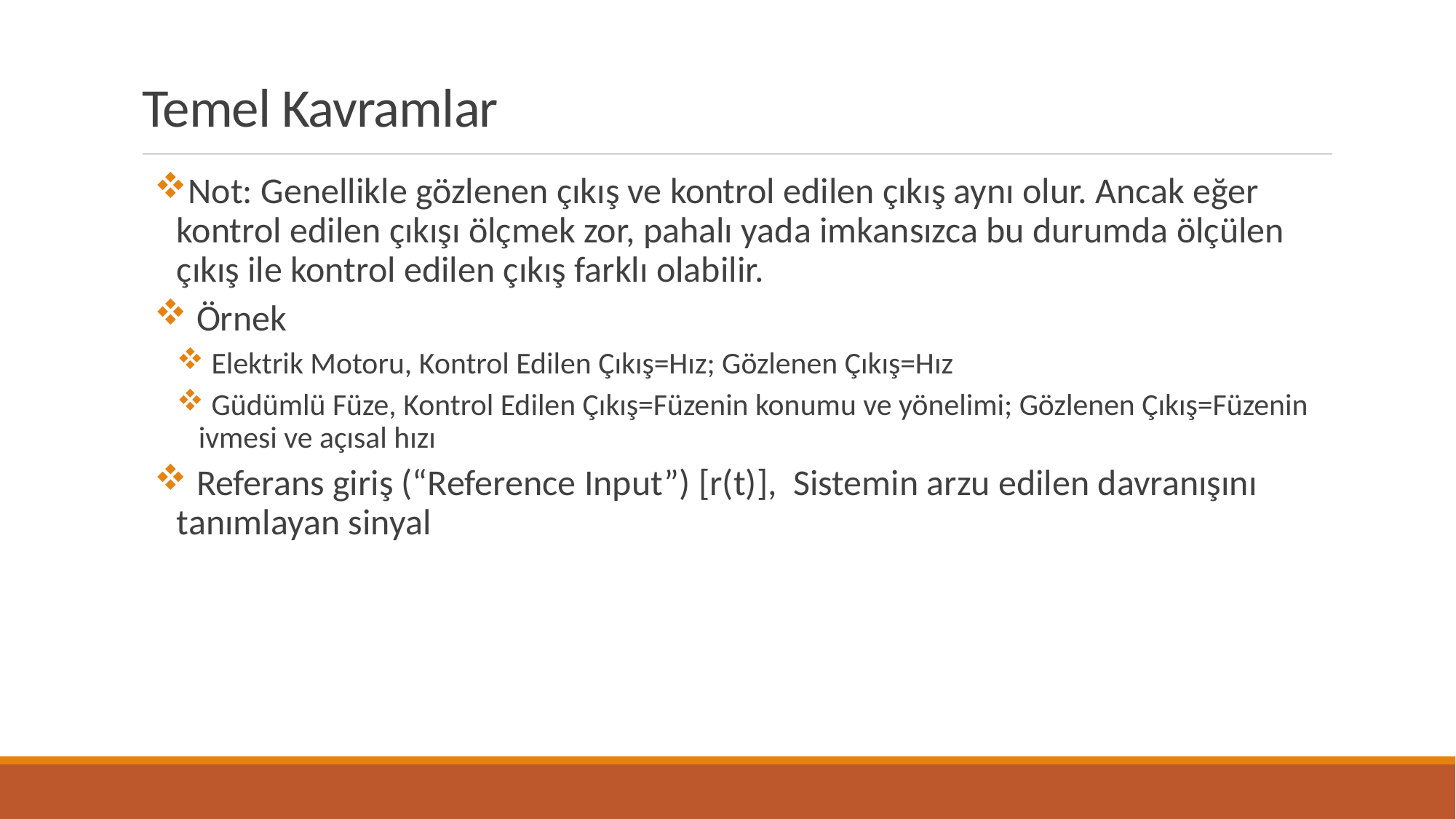

# Temel Kavramlar
Not: Genellikle gözlenen çıkış ve kontrol edilen çıkış aynı olur. Ancak eğer kontrol edilen çıkışı ölçmek zor, pahalı yada imkansızca bu durumda ölçülen çıkış ile kontrol edilen çıkış farklı olabilir.
 Örnek
 Elektrik Motoru, Kontrol Edilen Çıkış=Hız; Gözlenen Çıkış=Hız
 Güdümlü Füze, Kontrol Edilen Çıkış=Füzenin konumu ve yönelimi; Gözlenen Çıkış=Füzenin ivmesi ve açısal hızı
 Referans giriş (“Reference Input”) [r(t)],  Sistemin arzu edilen davranışını tanımlayan sinyal